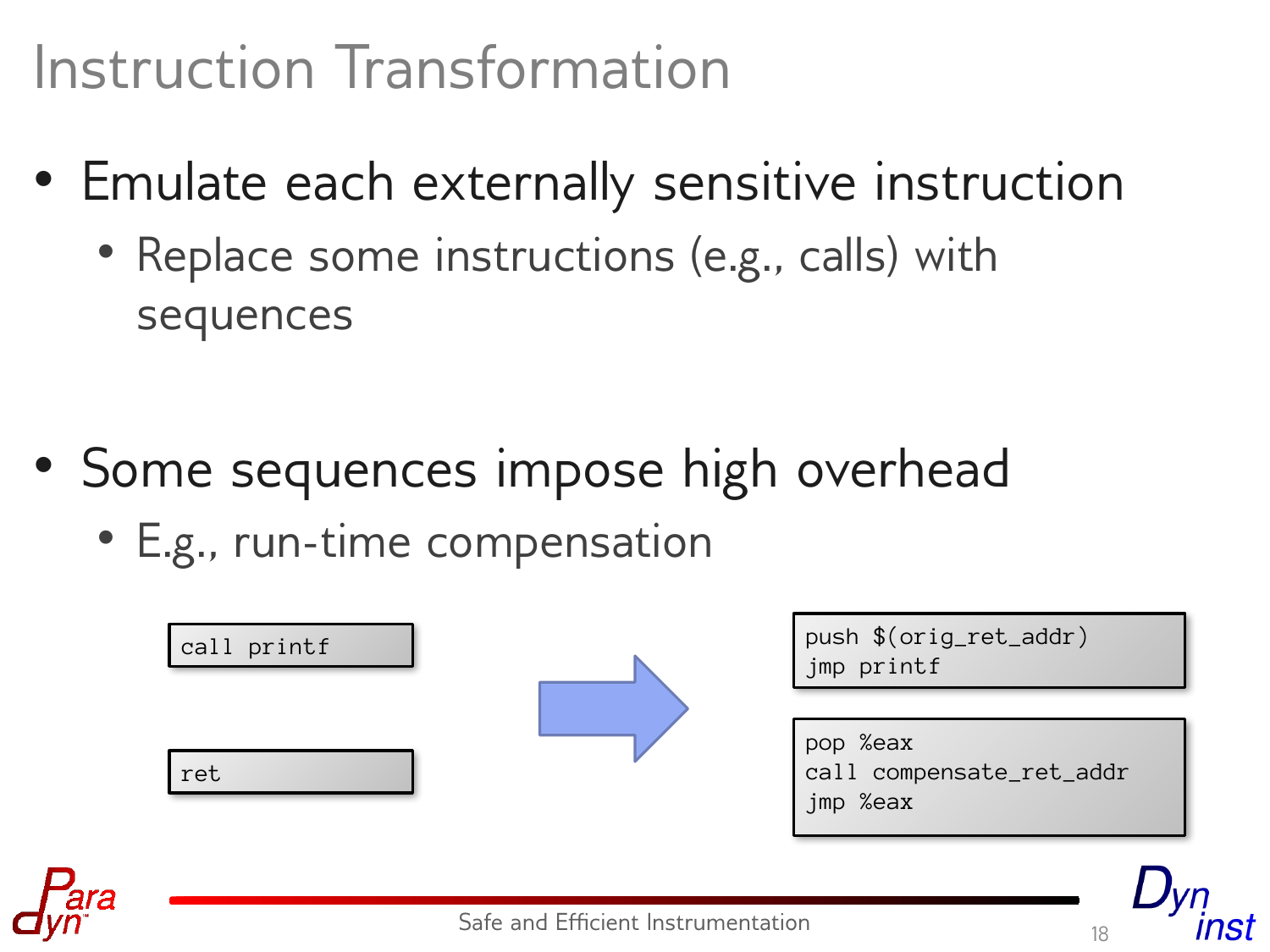

# Instruction Transformation
Emulate each externally sensitive instruction
Replace some instructions (e.g., calls) with sequences

Some sequences impose high overhead
E.g., run-time compensation

push $(orig_ret_addr)
jmp printf

call printf

pop %eax
call compensate_ret_addr
jmp %eax

ret
Safe and Efficient Instrumentation
18